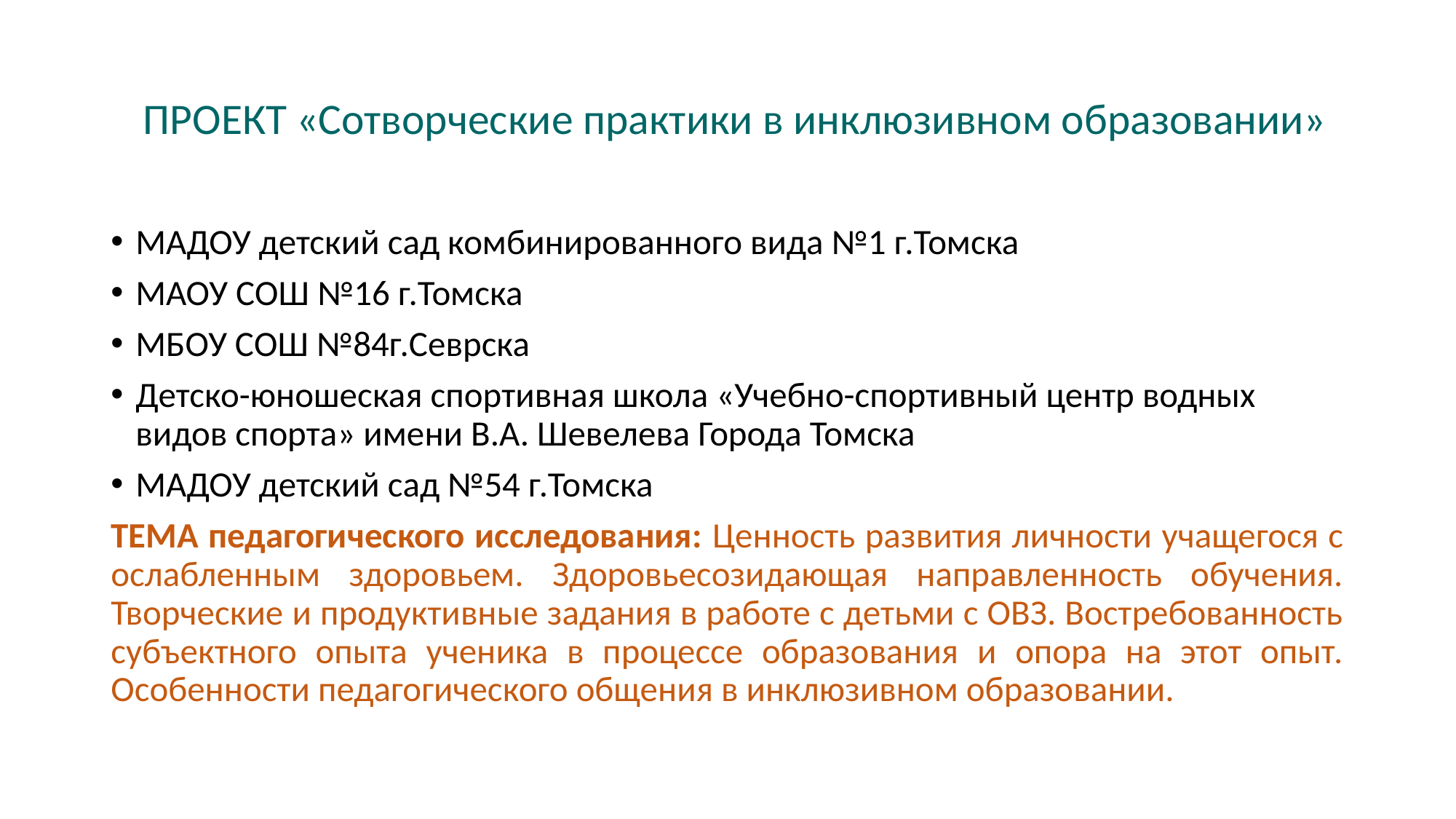

# ПРОЕКТ «Сотворческие практики в инклюзивном образовании»
МАДОУ детский сад комбинированного вида №1 г.Томска
МАОУ СОШ №16 г.Томска
МБОУ СОШ №84г.Севрска
Детско-юношеская спортивная школа «Учебно-спортивный центр водных видов спорта» имени В.А. Шевелева Города Томска
МАДОУ детский сад №54 г.Томска
ТЕМА педагогического исследования: Ценность развития личности учащегося с ослабленным здоровьем. Здоровьесозидающая направленность обучения. Творческие и продуктивные задания в работе с детьми с ОВЗ. Востребованность субъектного опыта ученика в процессе образования и опора на этот опыт. Особенности педагогического общения в инклюзивном образовании.